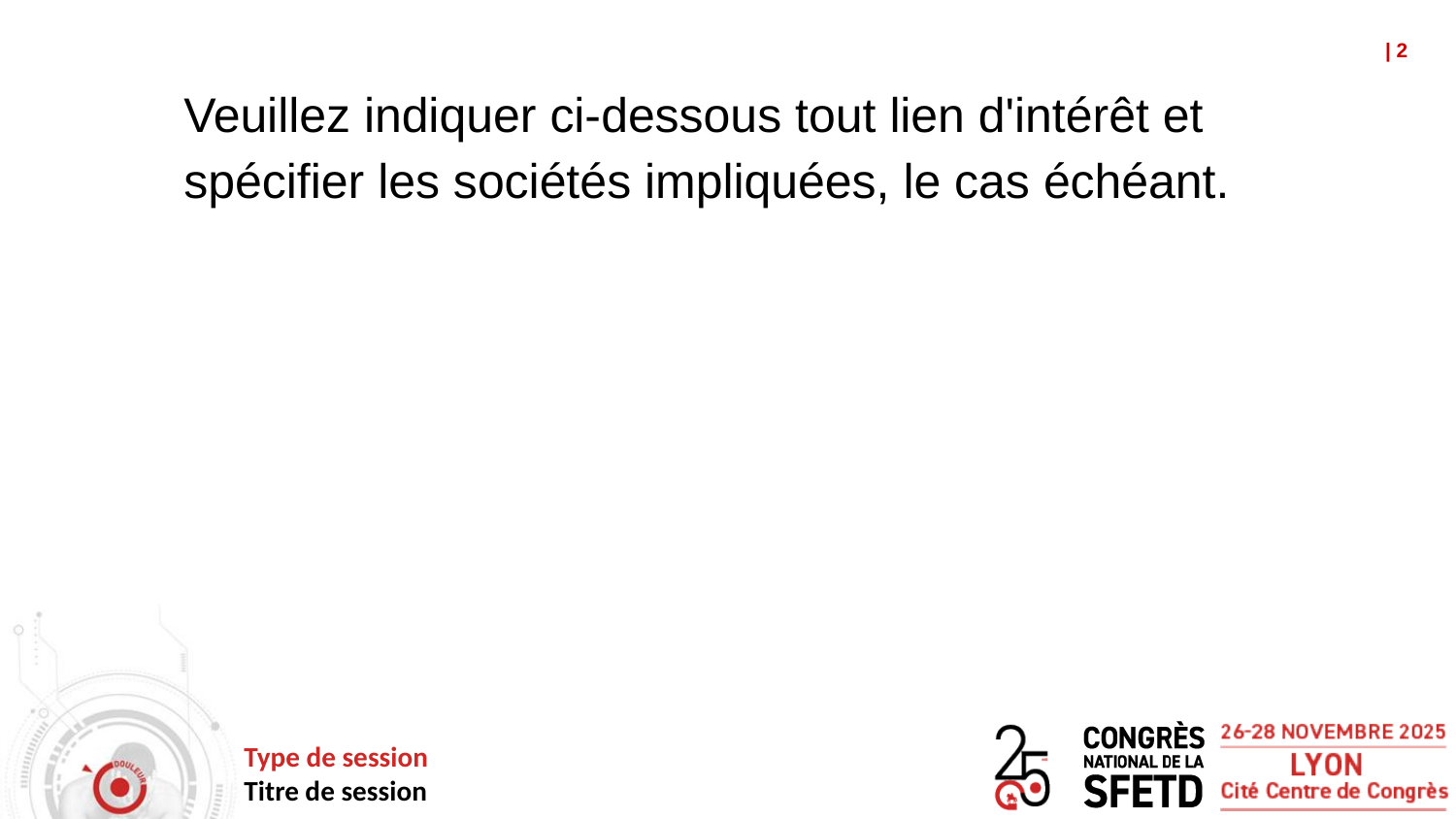

| 2
Veuillez indiquer ci-dessous tout lien d'intérêt et spécifier les sociétés impliquées, le cas échéant.

Type de session
Titre de session